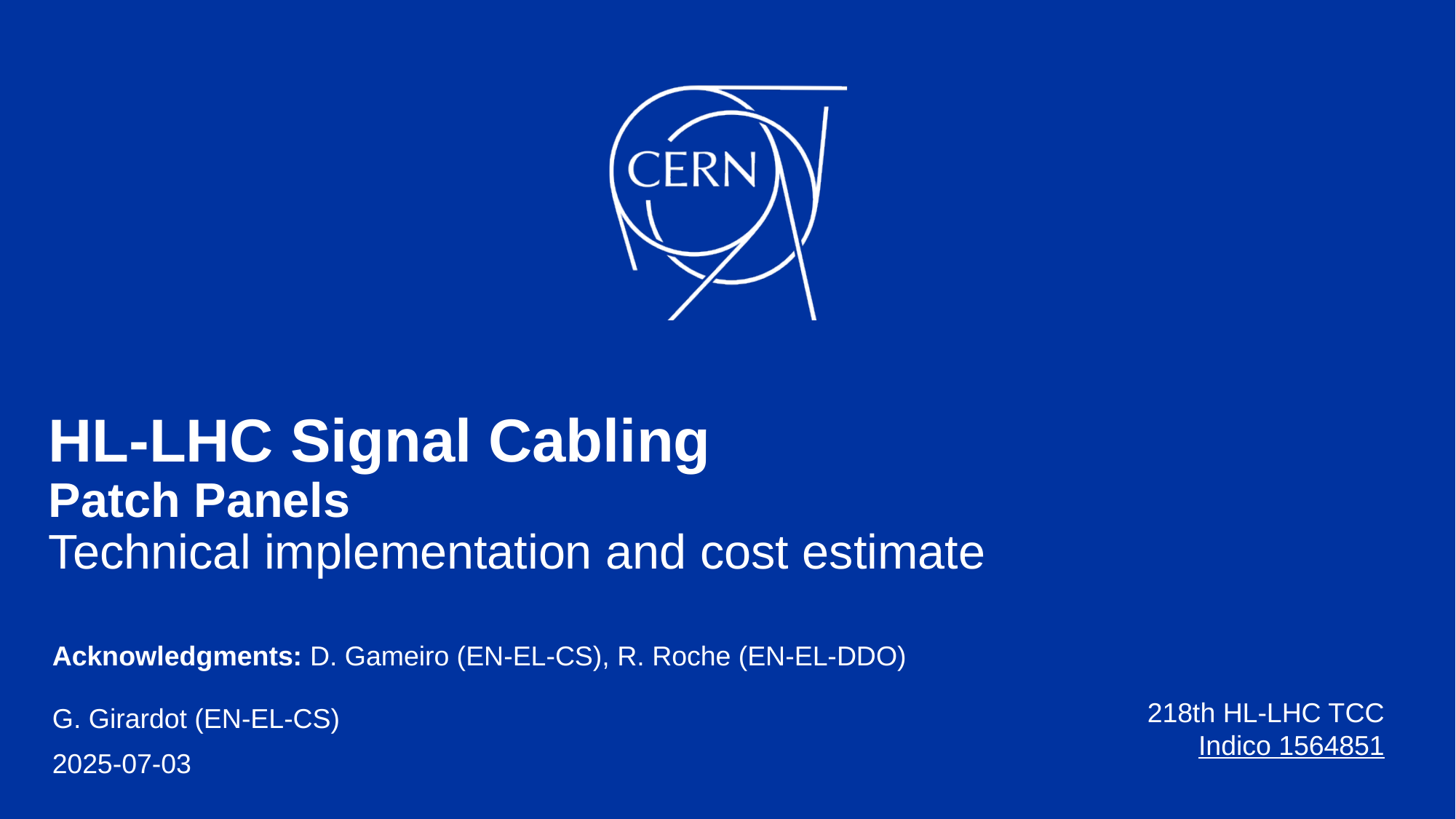

# HL-LHC Signal Cabling Patch Panels Technical implementation and cost estimate
Acknowledgments: D. Gameiro (EN-EL-CS), R. Roche (EN-EL-DDO)
G. Girardot (EN-EL-CS)
2025-07-03
218th HL-LHC TCC
Indico 1564851